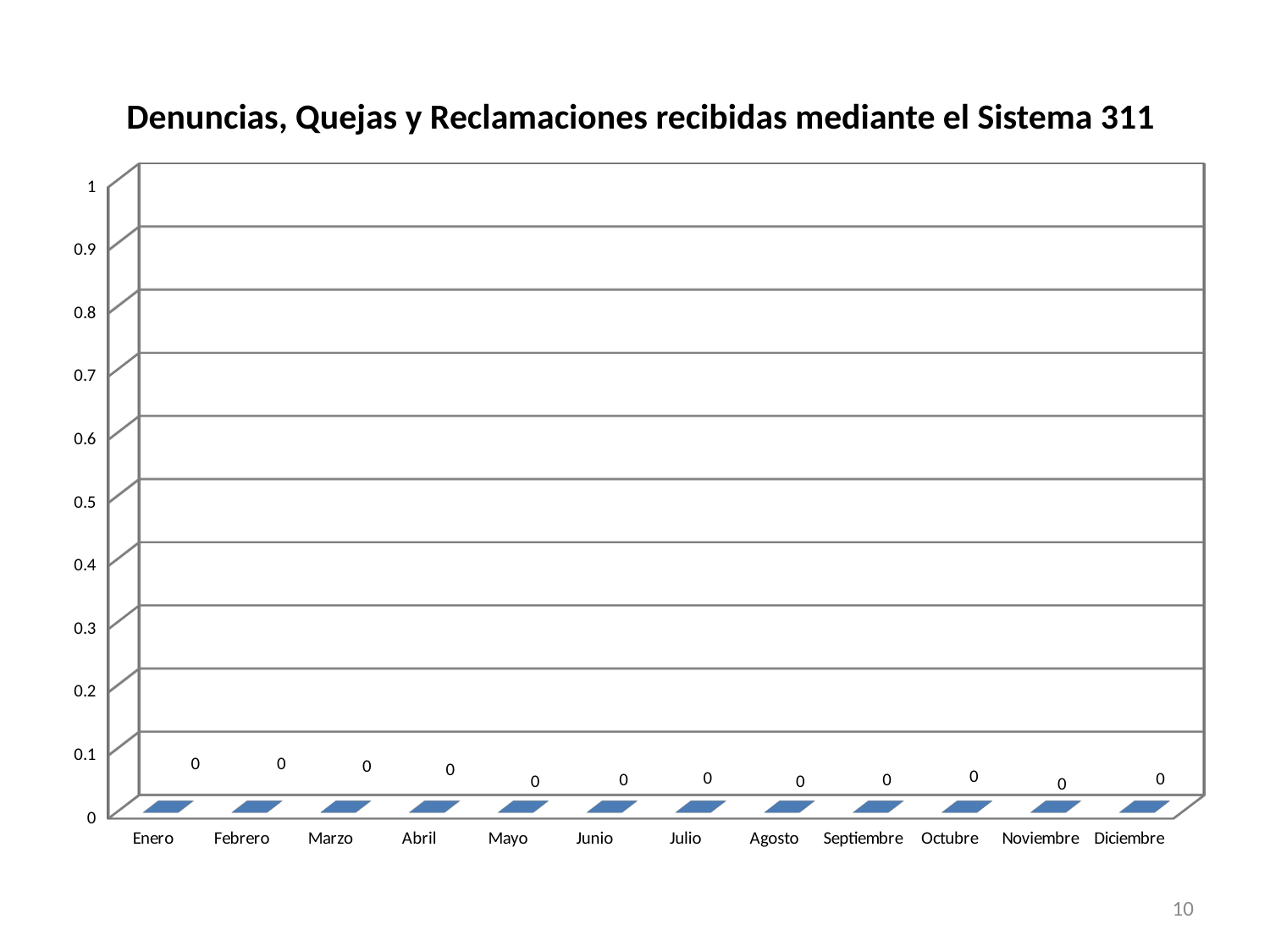

# Denuncias, Quejas y Reclamaciones recibidas mediante el Sistema 311

[unsupported chart]

10